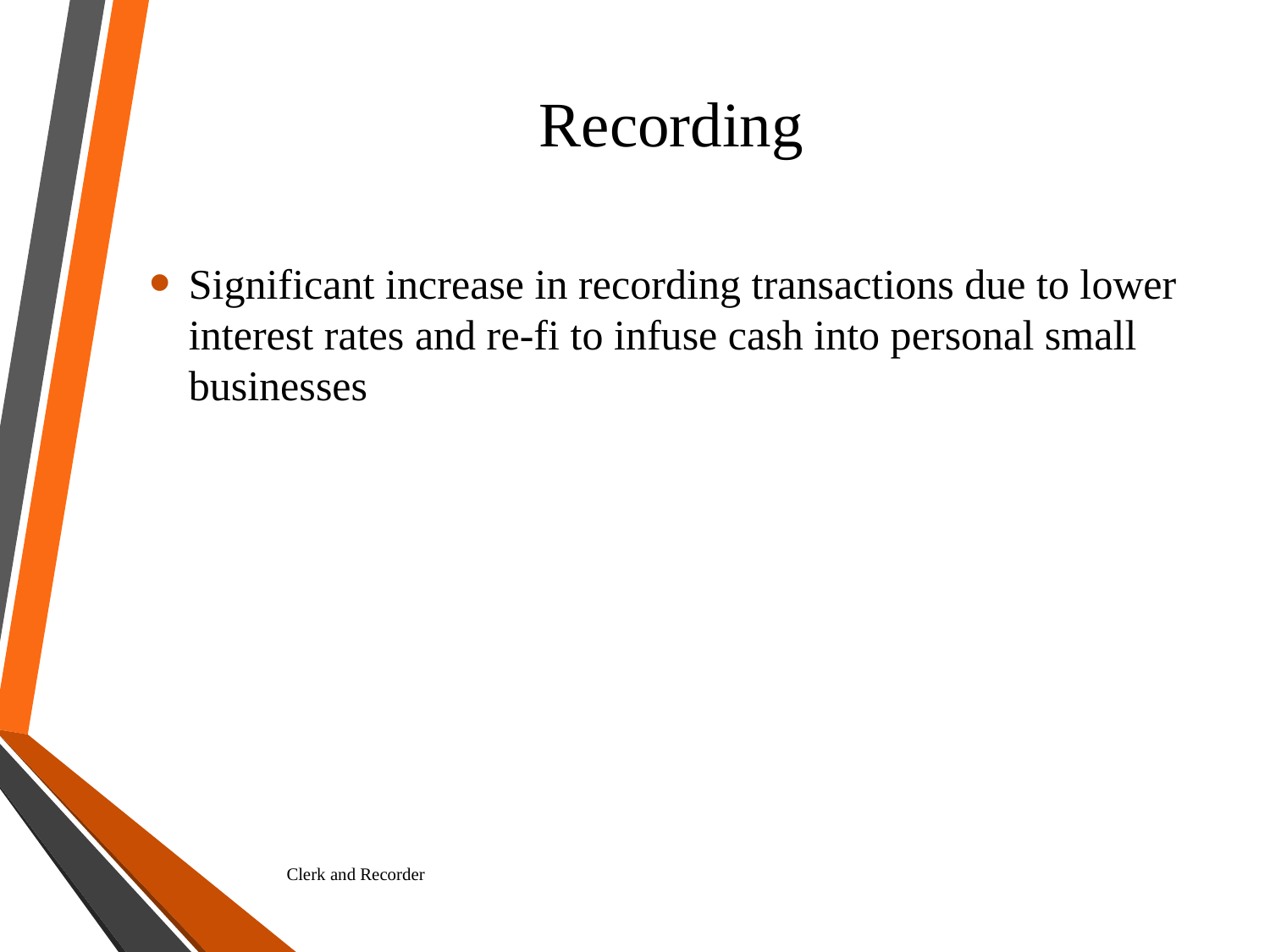

# Recording
Significant increase in recording transactions due to lower interest rates and re-fi to infuse cash into personal small businesses
Clerk and Recorder
13